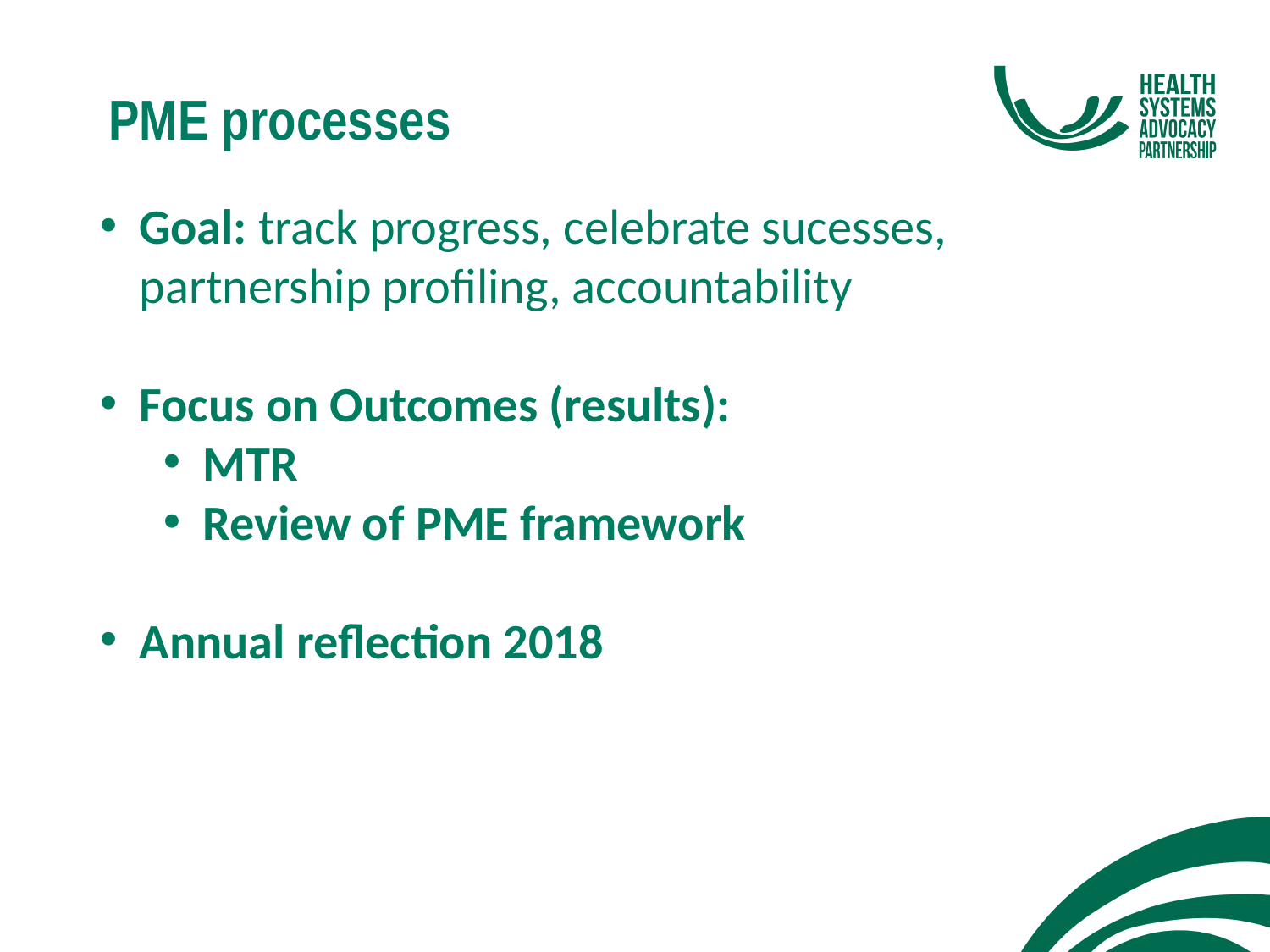

PME processes
Goal: track progress, celebrate sucesses, partnership profiling, accountability

Focus on Outcomes (results):
MTR
Review of PME framework

Annual reflection 2018